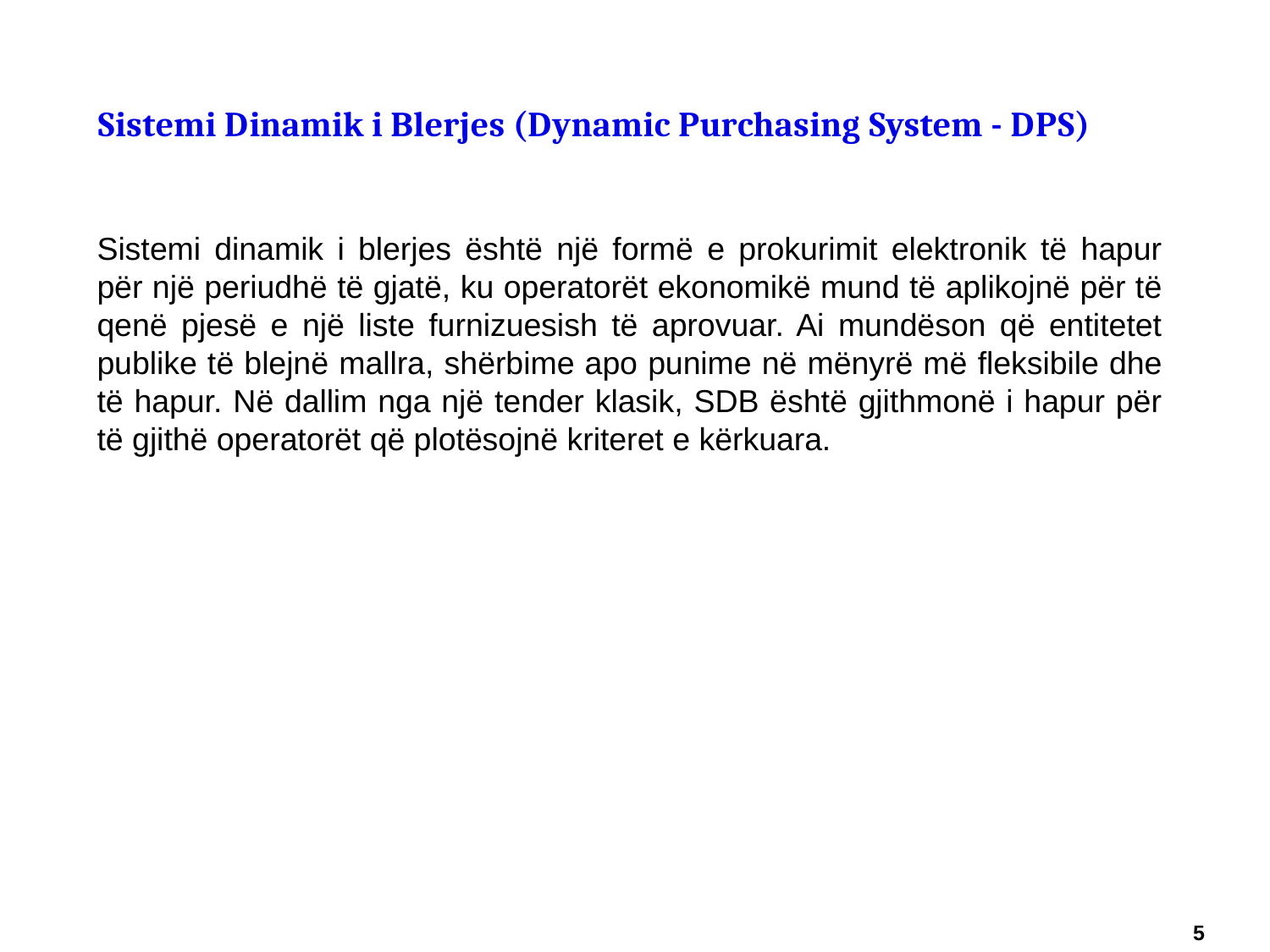

Sistemi Dinamik i Blerjes (Dynamic Purchasing System - DPS)

Sistemi dinamik i blerjes është një formë e prokurimit elektronik të hapur për një periudhë të gjatë, ku operatorët ekonomikë mund të aplikojnë për të qenë pjesë e një liste furnizuesish të aprovuar. Ai mundëson që entitetet publike të blejnë mallra, shërbime apo punime në mënyrë më fleksibile dhe të hapur. Në dallim nga një tender klasik, SDB është gjithmonë i hapur për të gjithë operatorët që plotësojnë kriteret e kërkuara.